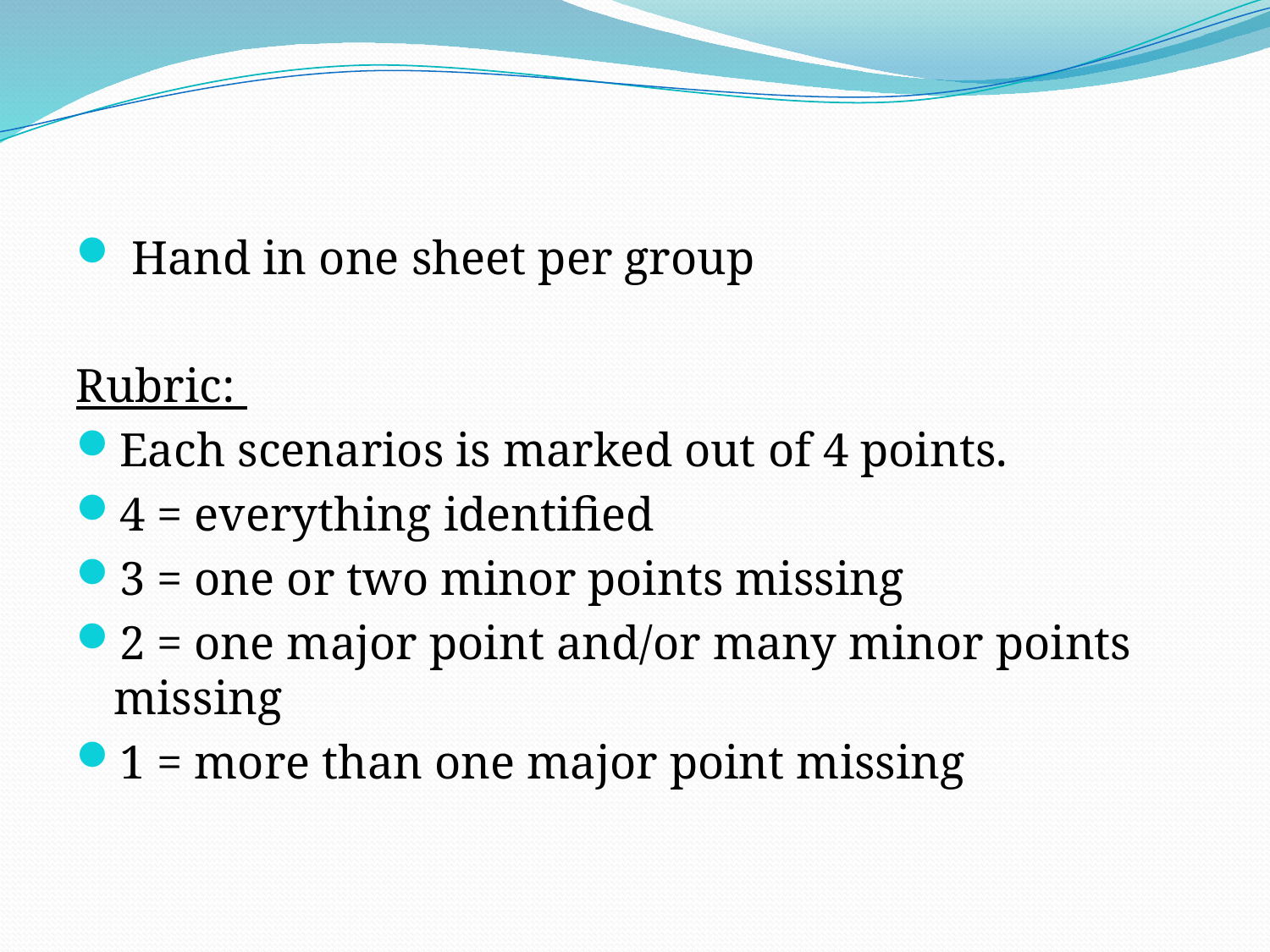

#
 Hand in one sheet per group

Rubric:
Each scenarios is marked out of 4 points.
4 = everything identified
3 = one or two minor points missing
2 = one major point and/or many minor points missing
1 = more than one major point missing